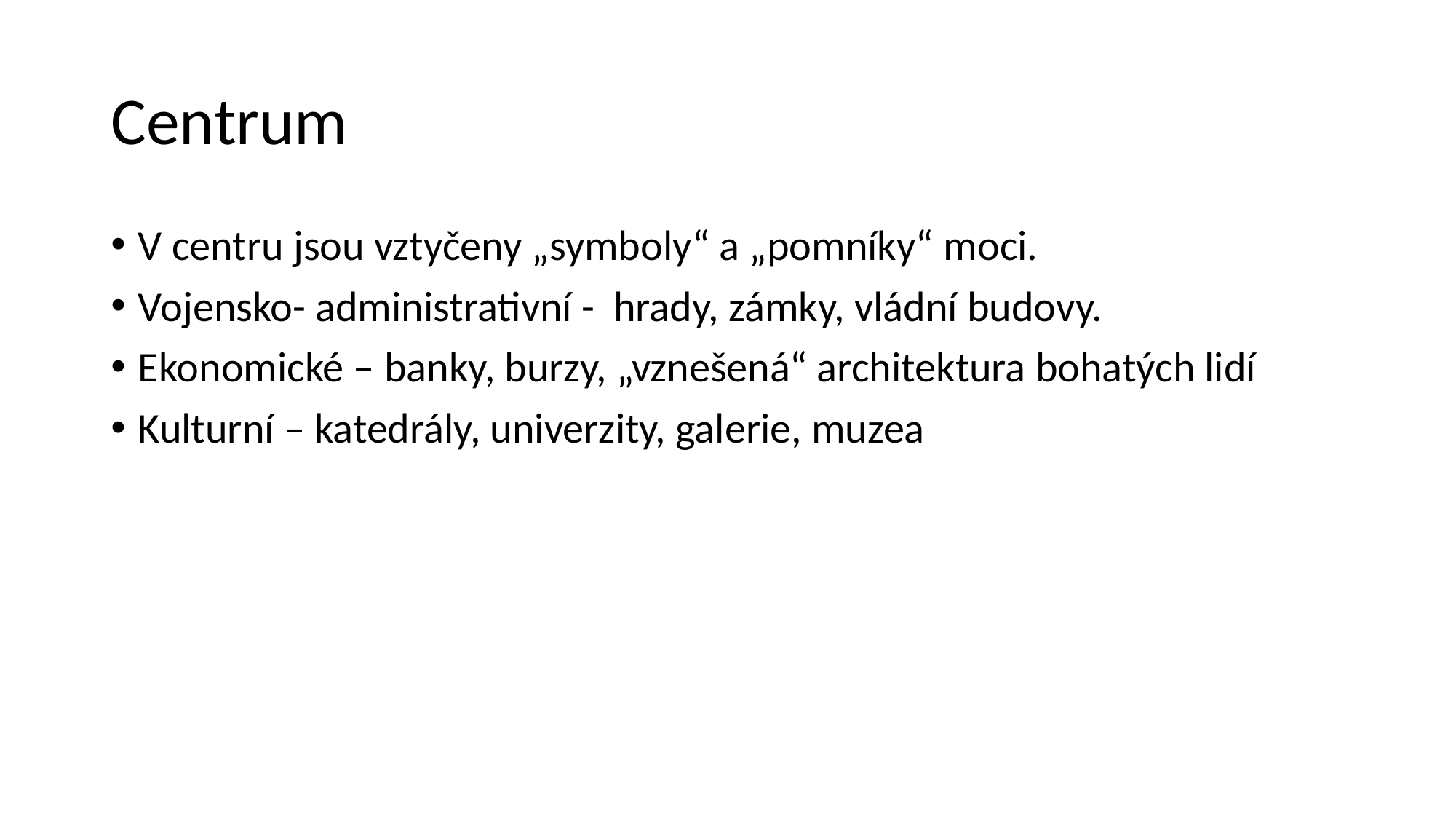

# Centrum
V centru jsou vztyčeny „symboly“ a „pomníky“ moci.
Vojensko- administrativní -  hrady, zámky, vládní budovy.
Ekonomické – banky, burzy, „vznešená“ architektura bohatých lidí
Kulturní – katedrály, univerzity, galerie, muzea